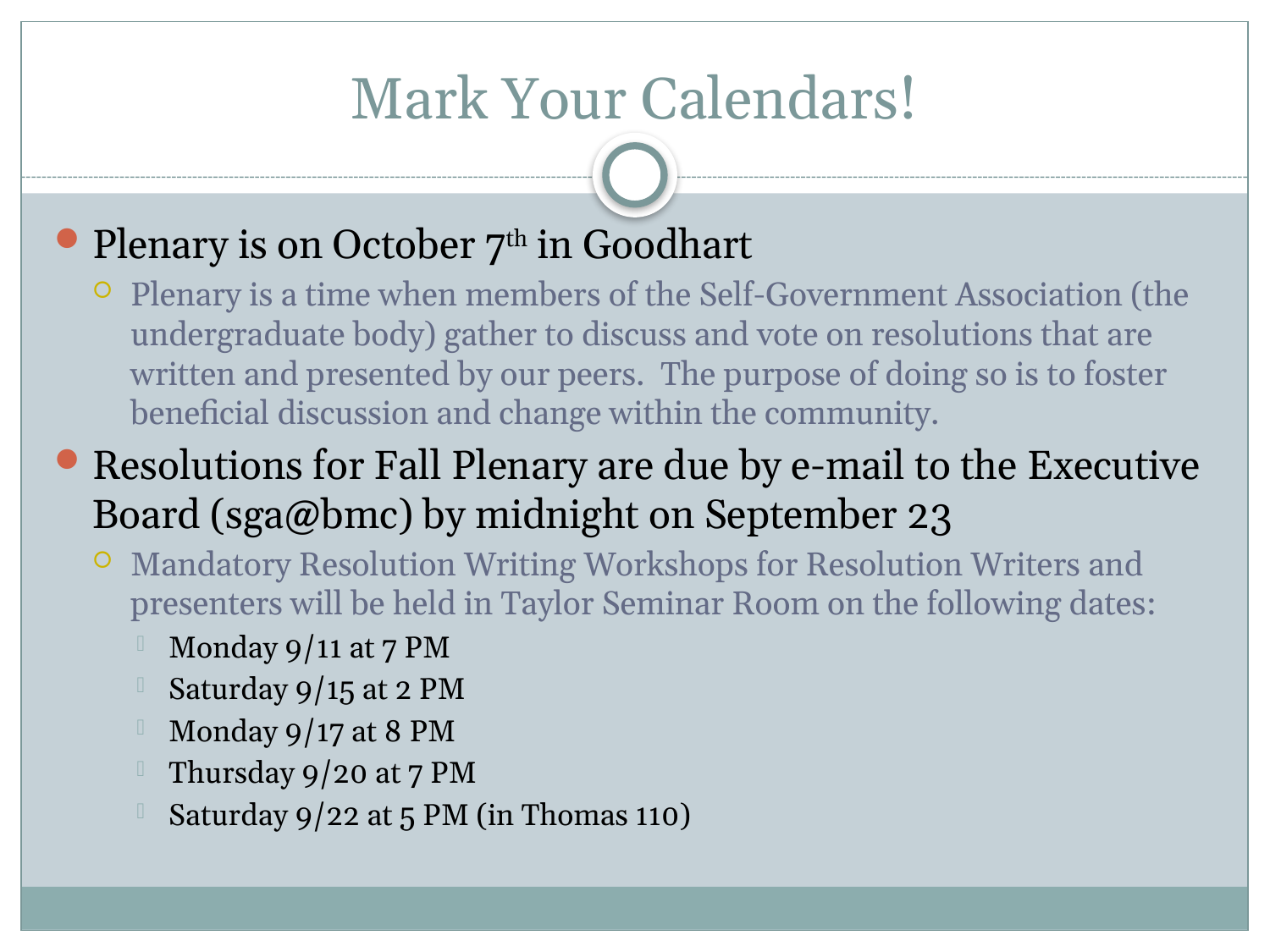

# Mark Your Calendars!
Plenary is on October 7th in Goodhart
Plenary is a time when members of the Self-Government Association (the undergraduate body) gather to discuss and vote on resolutions that are written and presented by our peers.  The purpose of doing so is to foster beneficial discussion and change within the community.
Resolutions for Fall Plenary are due by e-mail to the Executive Board (sga@bmc) by midnight on September 23
Mandatory Resolution Writing Workshops for Resolution Writers and presenters will be held in Taylor Seminar Room on the following dates:
Monday 9/11 at 7 PM
Saturday 9/15 at 2 PM
Monday 9/17 at 8 PM
Thursday 9/20 at 7 PM
Saturday 9/22 at 5 PM (in Thomas 110)